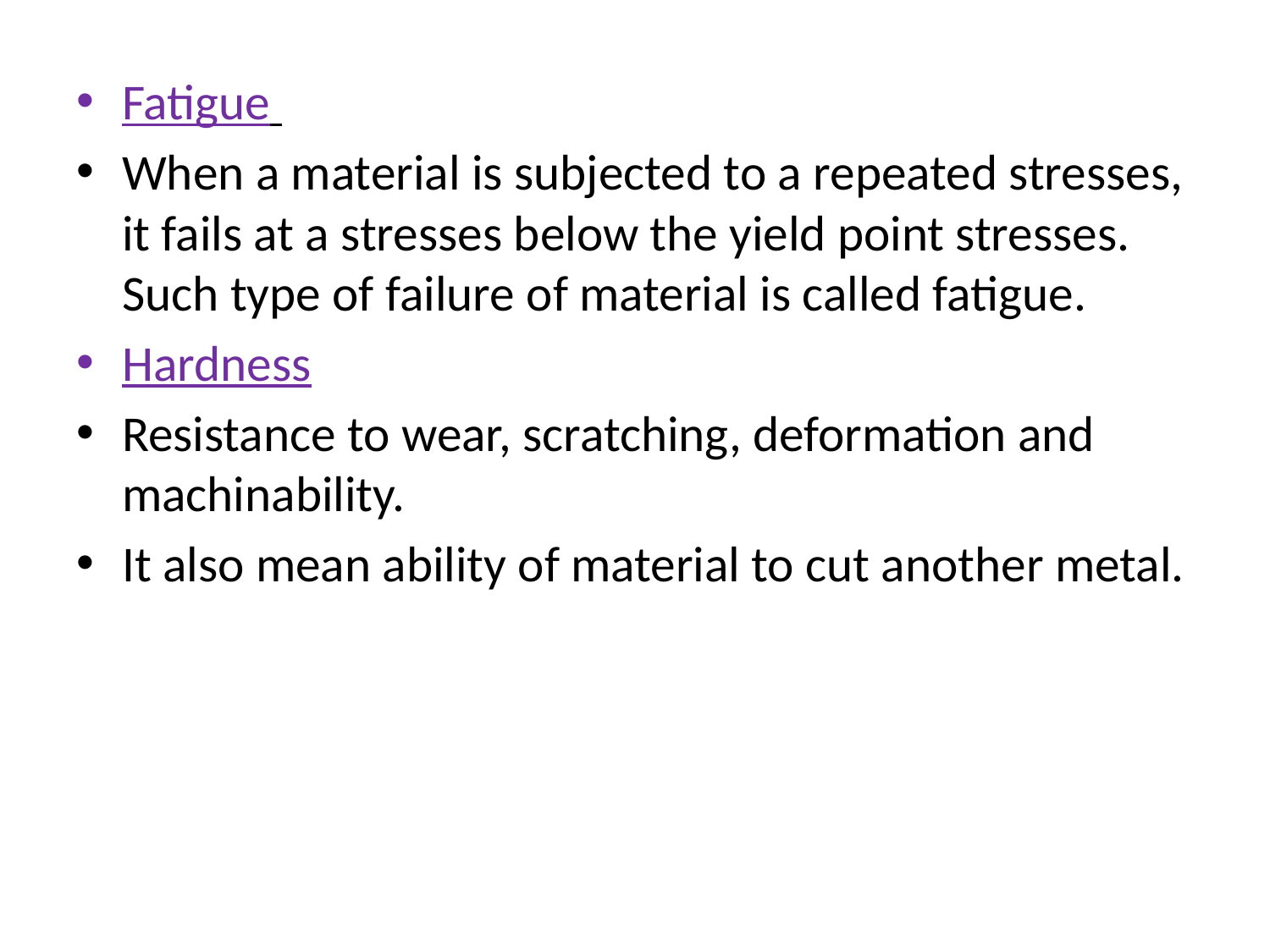

Fatigue
When a material is subjected to a repeated stresses, it fails at a stresses below the yield point stresses. Such type of failure of material is called fatigue.
Hardness
Resistance to wear, scratching, deformation and machinability.
It also mean ability of material to cut another metal.